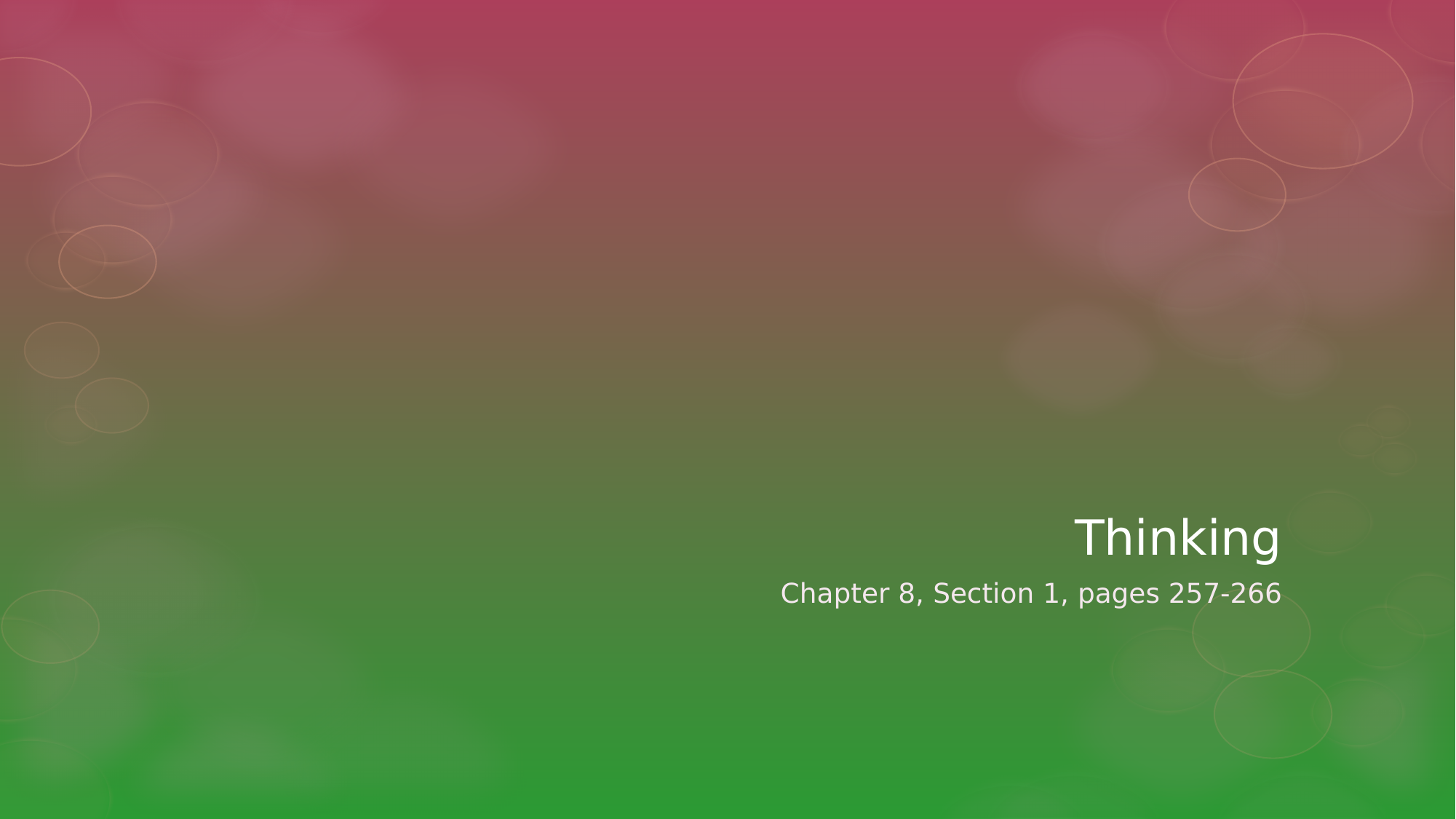

# Thinking
Chapter 8, Section 1, pages 257-266